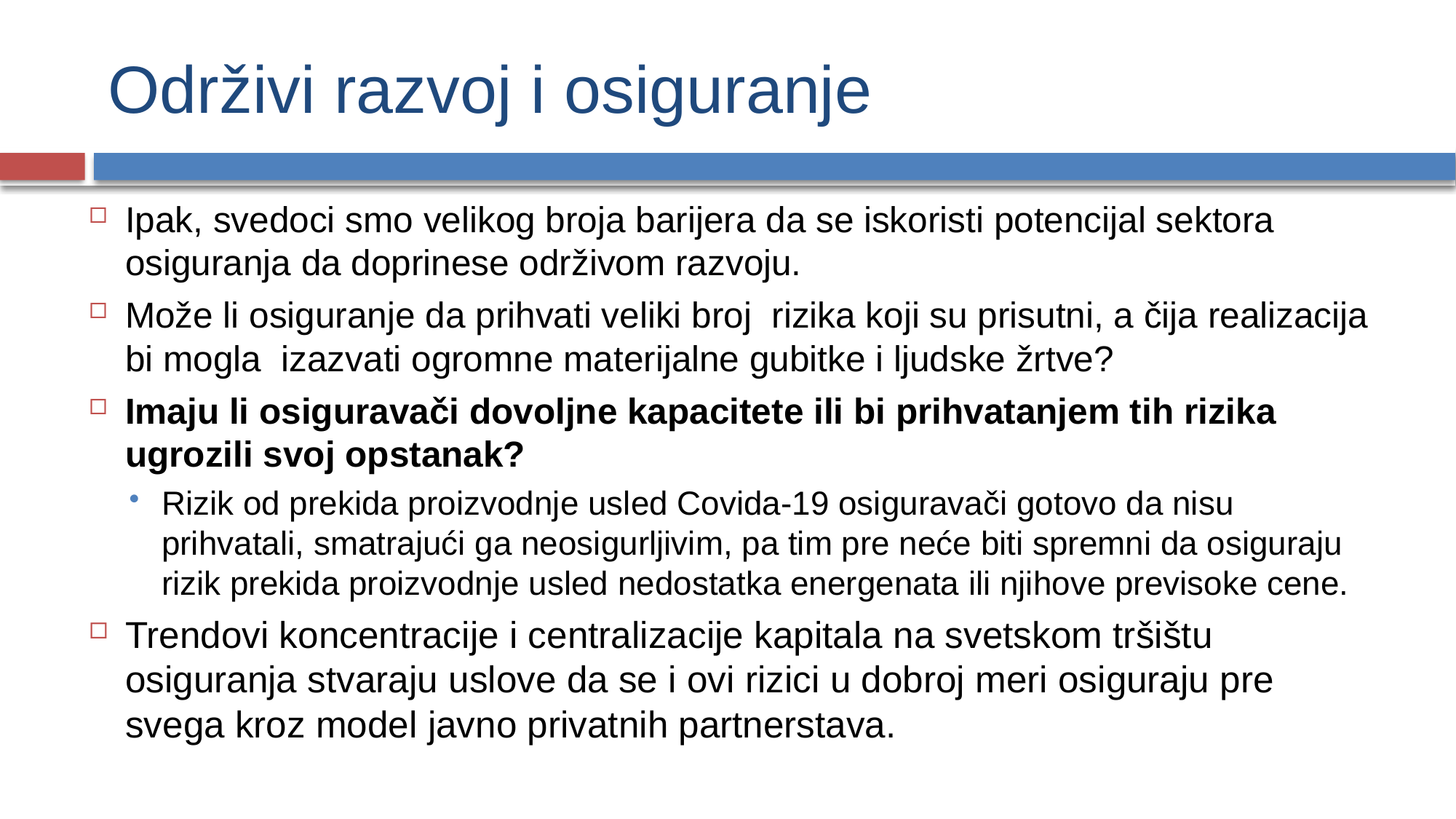

# Održivi razvoj i osiguranje
Ipak, svedoci smo velikog broja barijera da se iskoristi potencijal sektora osiguranja da doprinese održivom razvoju.
Može li osiguranje da prihvati veliki broj  rizika koji su prisutni, a čija realizacija bi mogla  izazvati ogromne materijalne gubitke i ljudske žrtve?
Imaju li osiguravači dovoljne kapacitete ili bi prihvatanjem tih rizika ugrozili svoj opstanak?
Rizik od prekida proizvodnje usled Covida-19 osiguravači gotovo da nisu prihvatali, smatrajući ga neosigurljivim, pa tim pre neće biti spremni da osiguraju rizik prekida proizvodnje usled nedostatka energenata ili njihove previsoke cene.
Trendovi koncentracije i centralizacije kapitala na svetskom tršištu osiguranja stvaraju uslove da se i ovi rizici u dobroj meri osiguraju pre svega kroz model javno privatnih partnerstava.